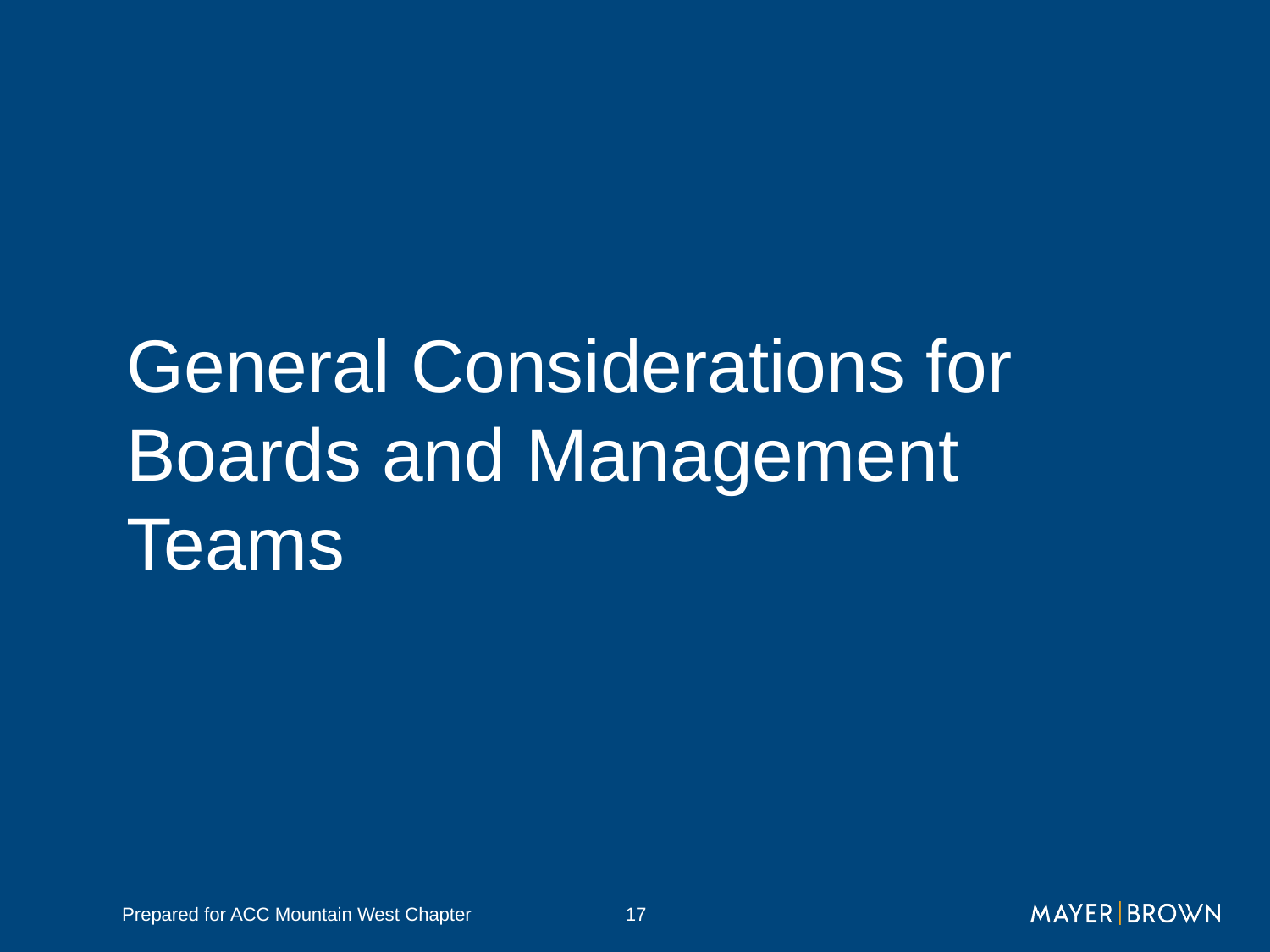

# General Considerations for Boards and Management Teams
Prepared for ACC Mountain West Chapter
17